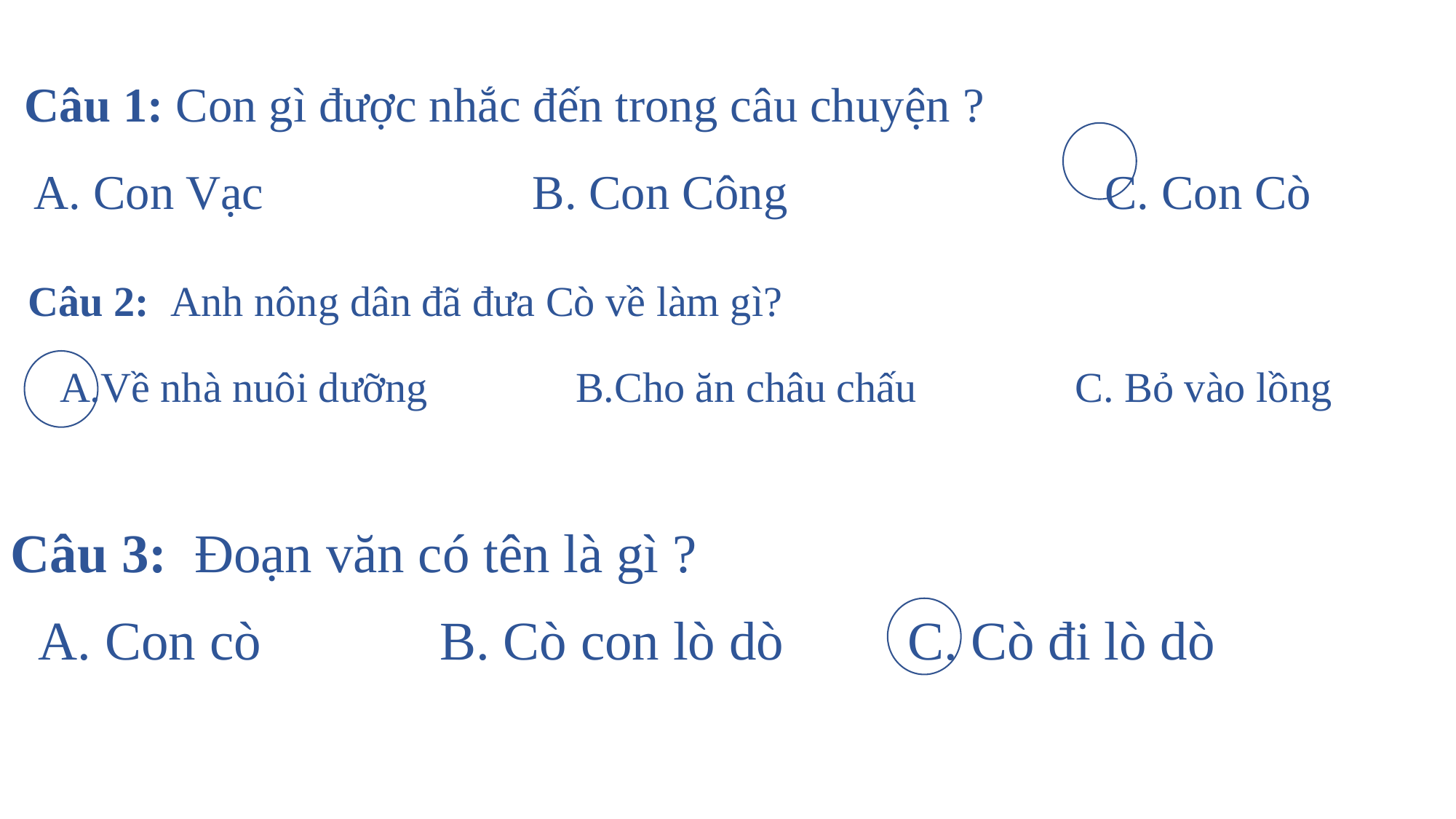

# Câu 1: Con gì được nhắc đến trong câu chuyện ? A. Con Vạc                      B. Con Công                          C. Con Cò

Câu 2:  Anh nông dân đã đưa Cò về làm gì?
   A.Về nhà nuôi dưỡng              B.Cho ăn châu chấu               C. Bỏ vào lồng

Câu 3:  Đoạn văn có tên là gì ?
  A. Con cò             B. Cò con lò dò         C. Cò đi lò dò